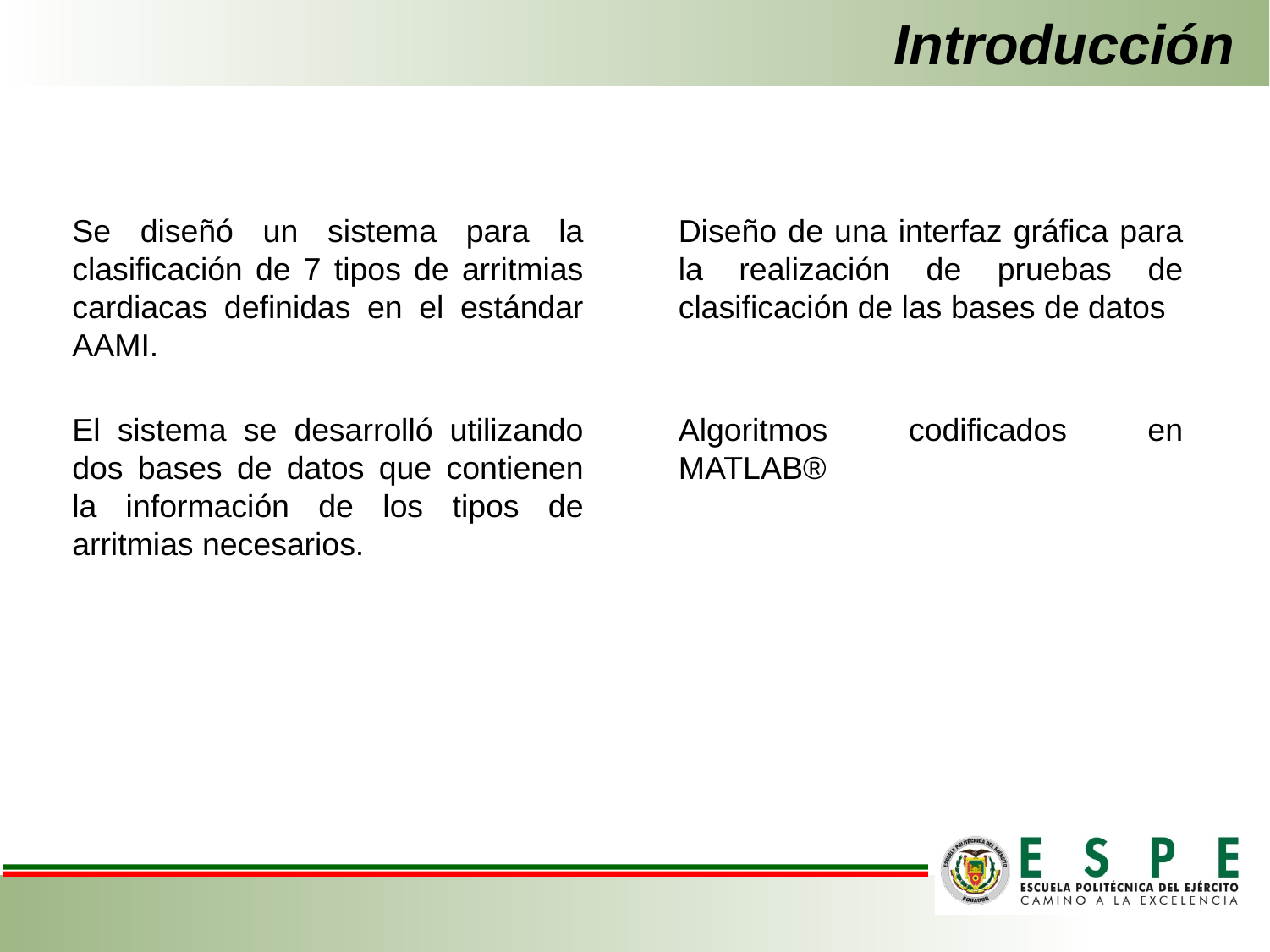

# Introducción
Se diseñó un sistema para la clasificación de 7 tipos de arritmias cardiacas definidas en el estándar AAMI.
Diseño de una interfaz gráfica para la realización de pruebas de clasificación de las bases de datos
El sistema se desarrolló utilizando dos bases de datos que contienen la información de los tipos de arritmias necesarios.
Algoritmos codificados en MATLAB®